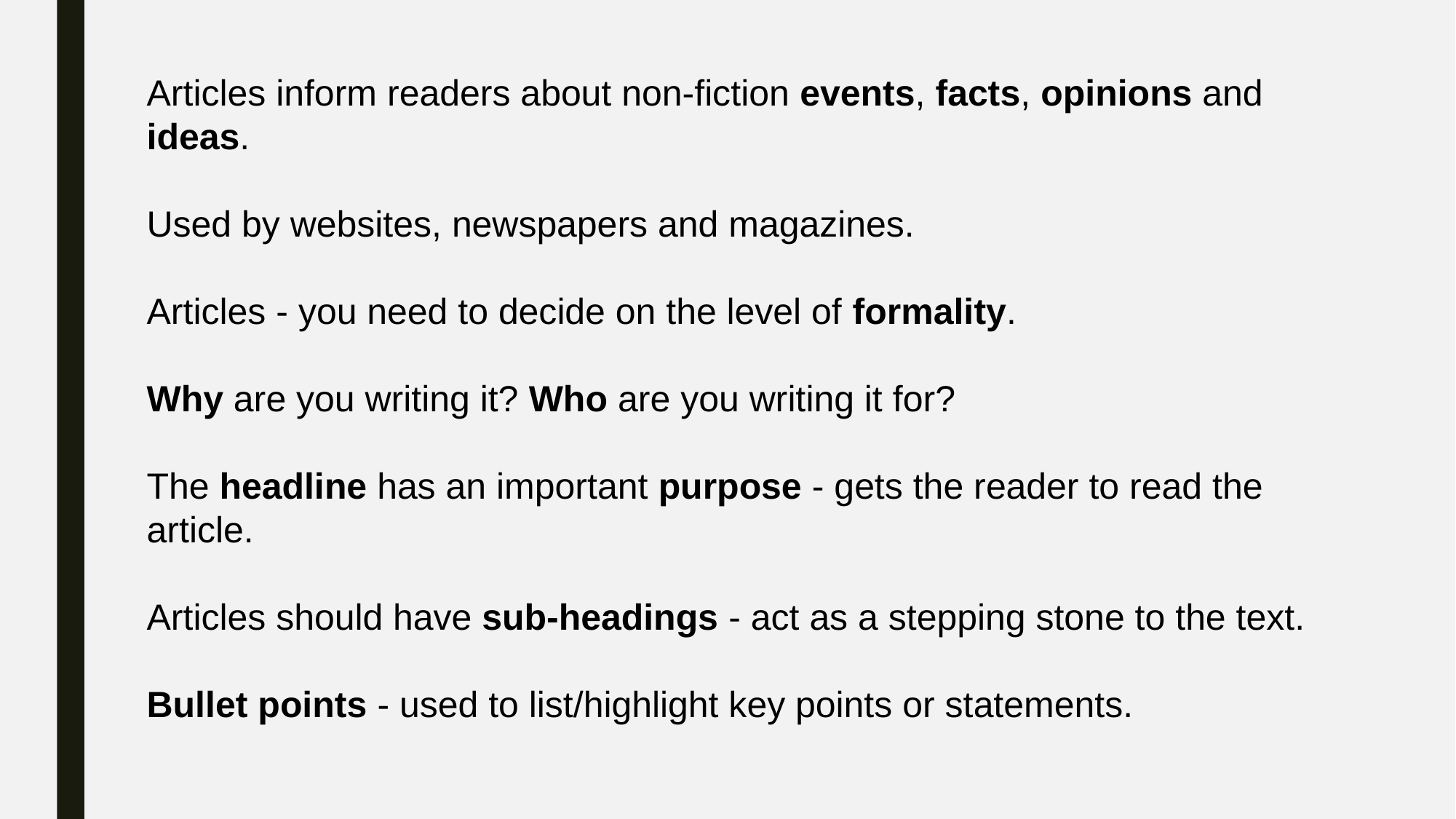

Articles inform readers about non-fiction events, facts, opinions and ideas.

Used by websites, newspapers and magazines.

Articles - you need to decide on the level of formality.

Why are you writing it? Who are you writing it for?

The headline has an important purpose - gets the reader to read the article.

Articles should have sub-headings - act as a stepping stone to the text.

Bullet points - used to list/highlight key points or statements.